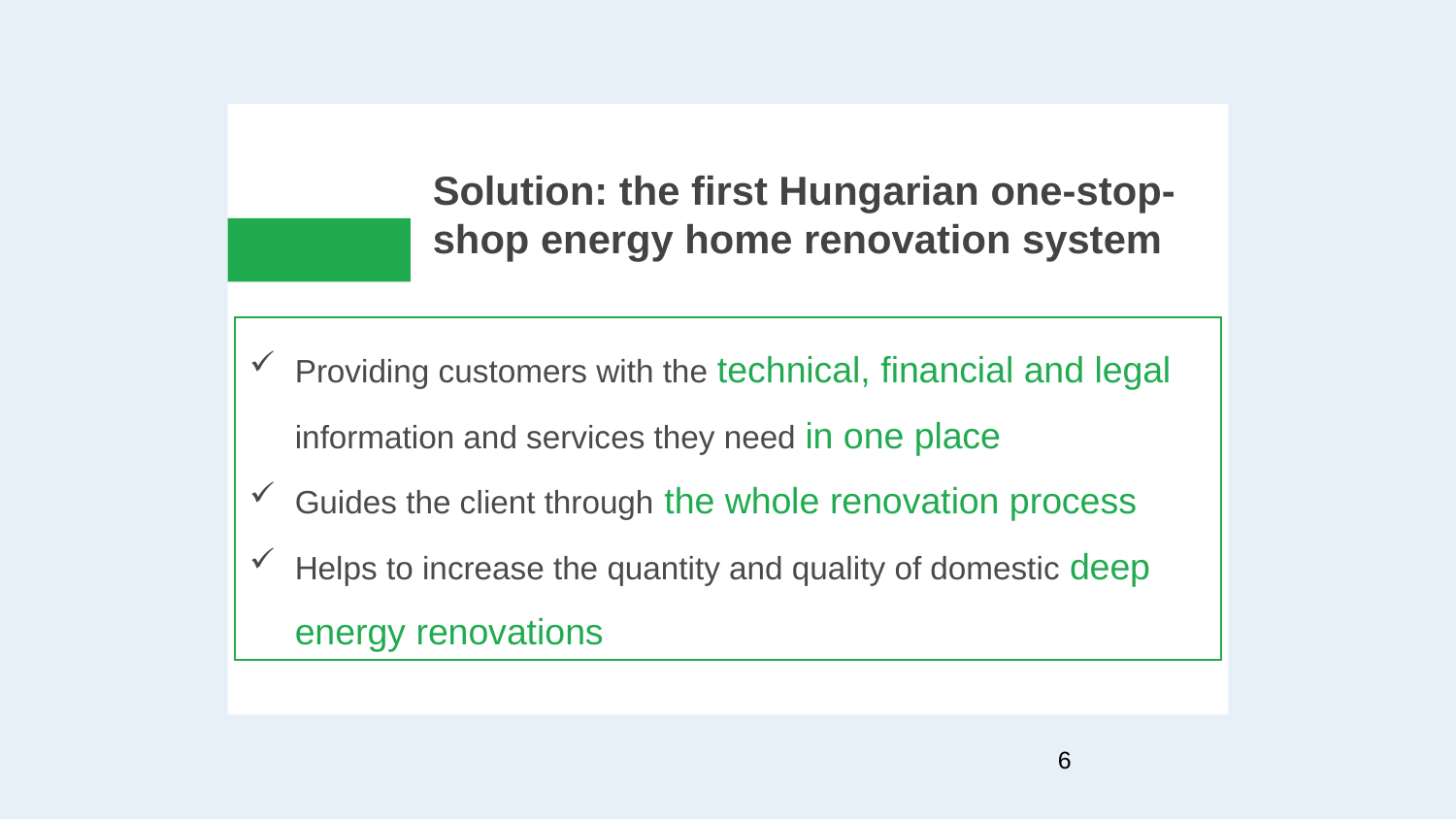

# Solution: the first Hungarian one-stop-shop energy home renovation system

Providing customers with the technical, financial and legal information and services they need in one place
Guides the client through the whole renovation process
Helps to increase the quantity and quality of domestic deep energy renovations
6